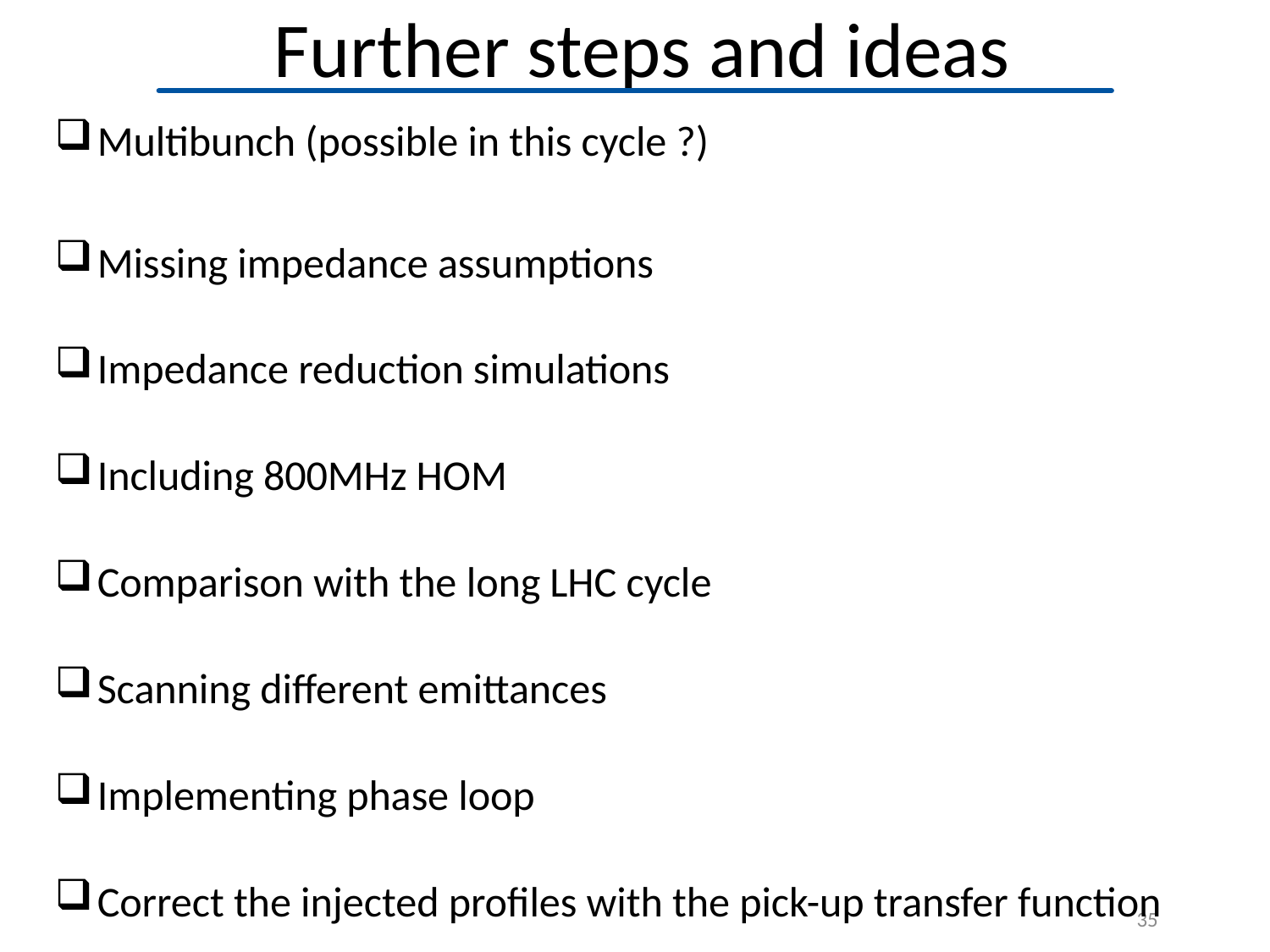

# Further steps and ideas
 Multibunch (possible in this cycle ?)

 Missing impedance assumptions
 Impedance reduction simulations
 Including 800MHz HOM
 Comparison with the long LHC cycle
 Scanning different emittances
 Implementing phase loop
 Correct the injected profiles with the pick-up transfer function
35